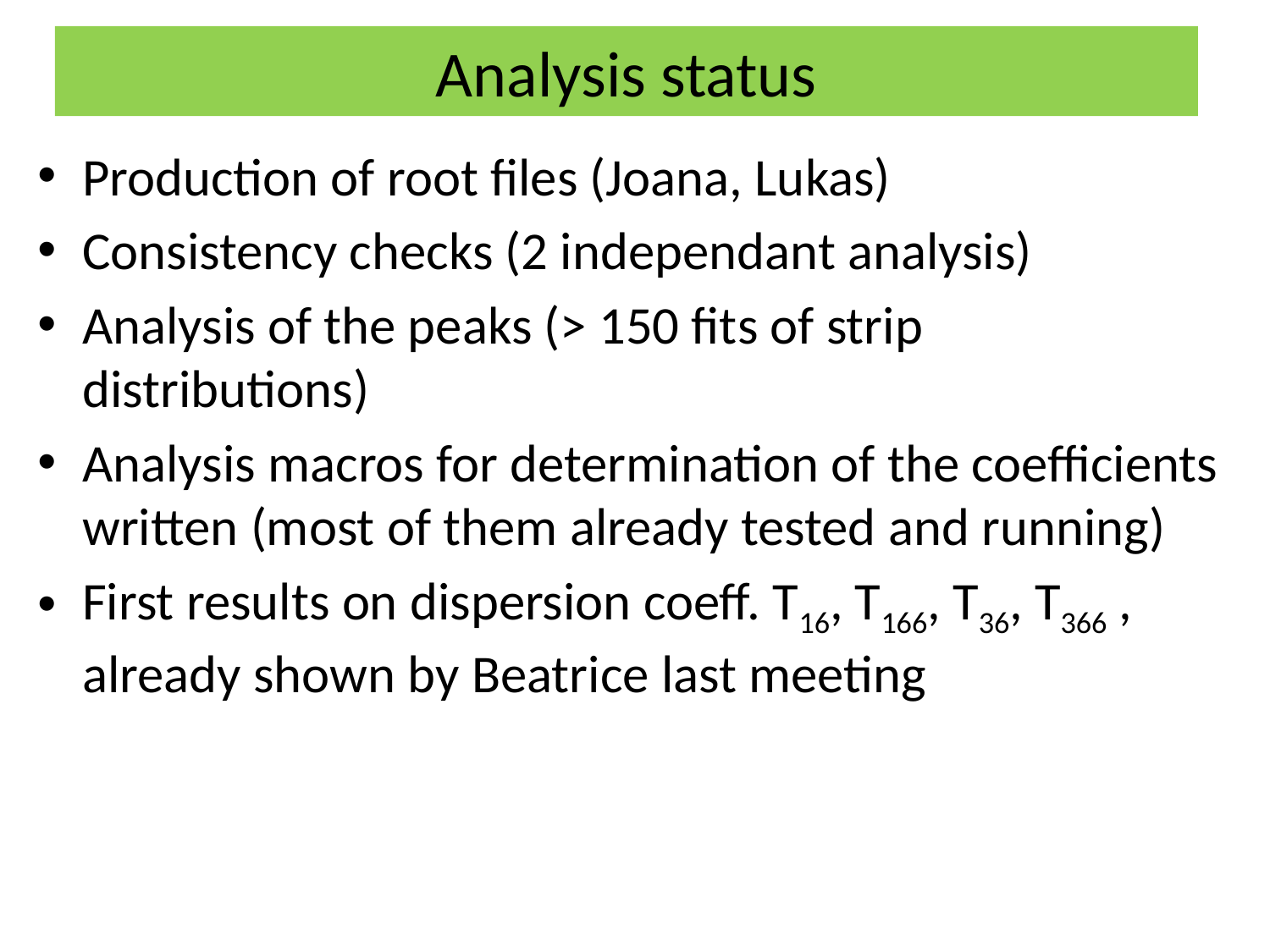

# Analysis status
Production of root files (Joana, Lukas)
Consistency checks (2 independant analysis)
Analysis of the peaks (> 150 fits of strip distributions)
Analysis macros for determination of the coefficients written (most of them already tested and running)
First results on dispersion coeff. T16, T166, T36, T366 , already shown by Beatrice last meeting